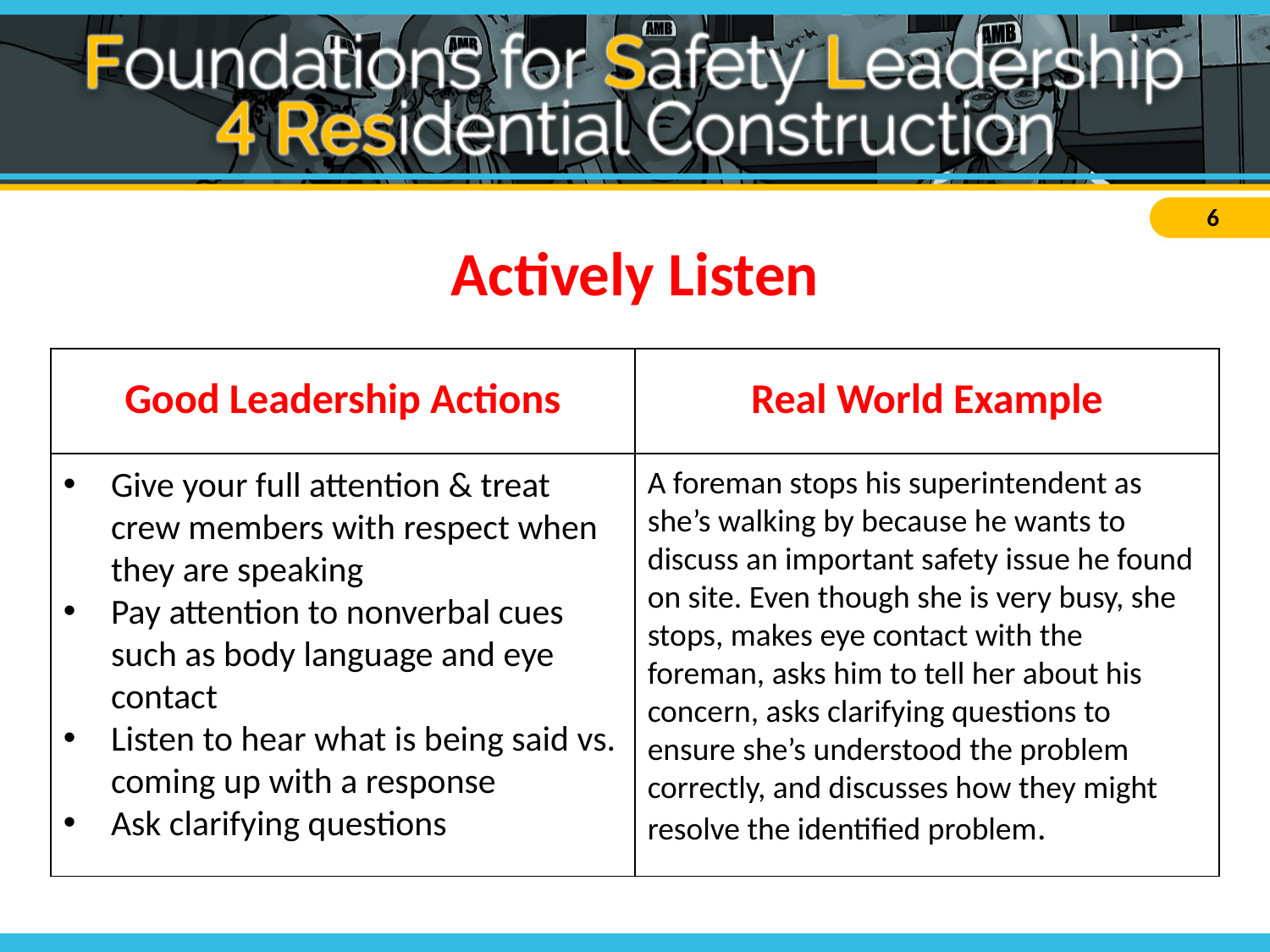

# Actively Listen
| Good Leadership Actions | Real World Example |
| --- | --- |
|  |
| --- |
|  |
| --- |
Give your full attention & treat crew members with respect when they are speaking
Pay attention to nonverbal cues such as body language and eye contact
Listen to hear what is being said vs. coming up with a response
Ask clarifying questions
A foreman stops his superintendent as she’s walking by because he wants to discuss an important safety issue he found on site. Even though she is very busy, she stops, makes eye contact with the foreman, asks him to tell her about his concern, asks clarifying questions to ensure she’s understood the problem correctly, and discusses how they might resolve the identified problem.